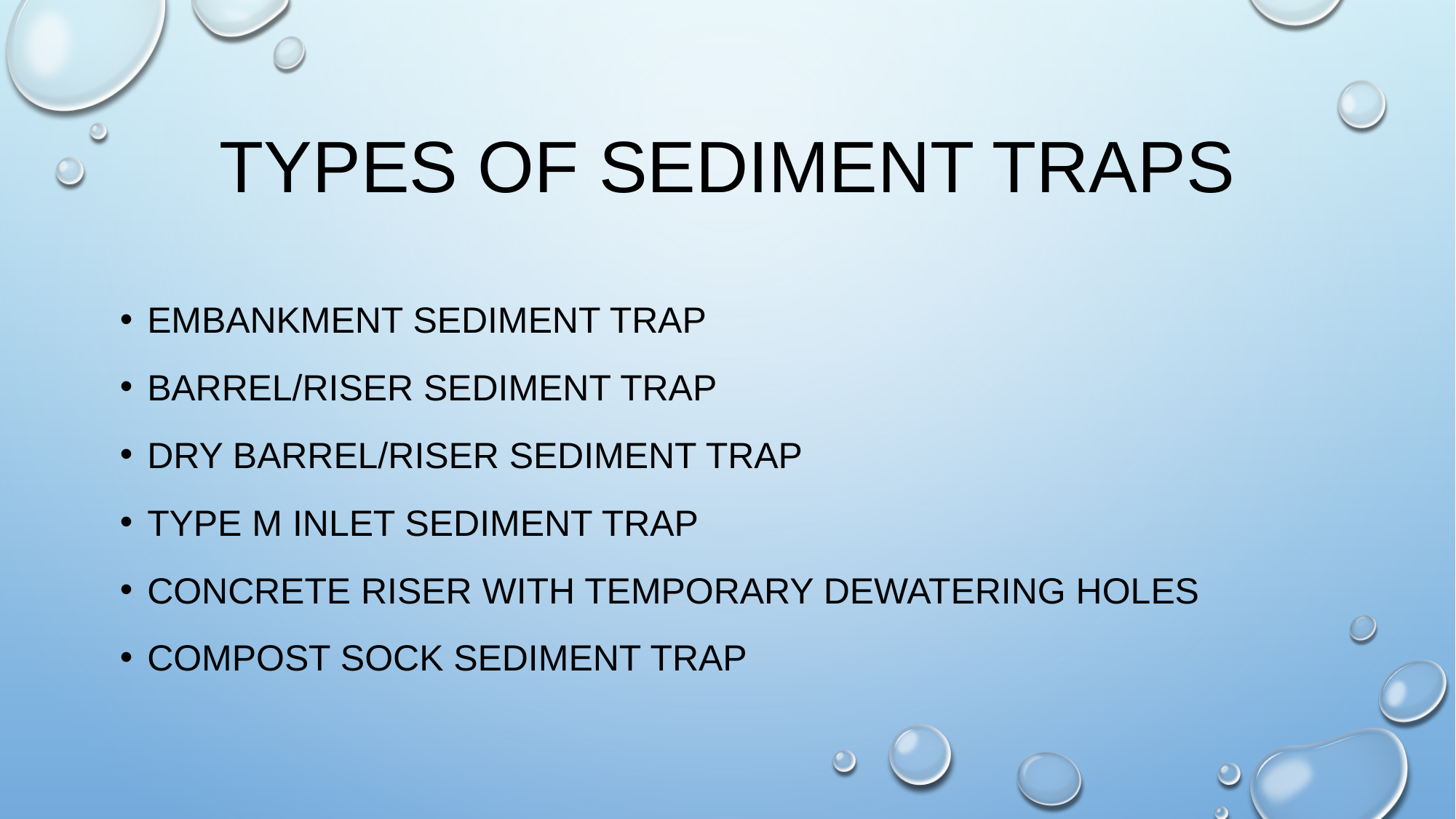

# Types of sediment traps
Embankment sediment trap
Barrel/riser sediment trap
Dry barrel/riser sediment trap
Type m inlet sediment trap
Concrete riser with temporary dewatering holes
Compost sock sediment trap